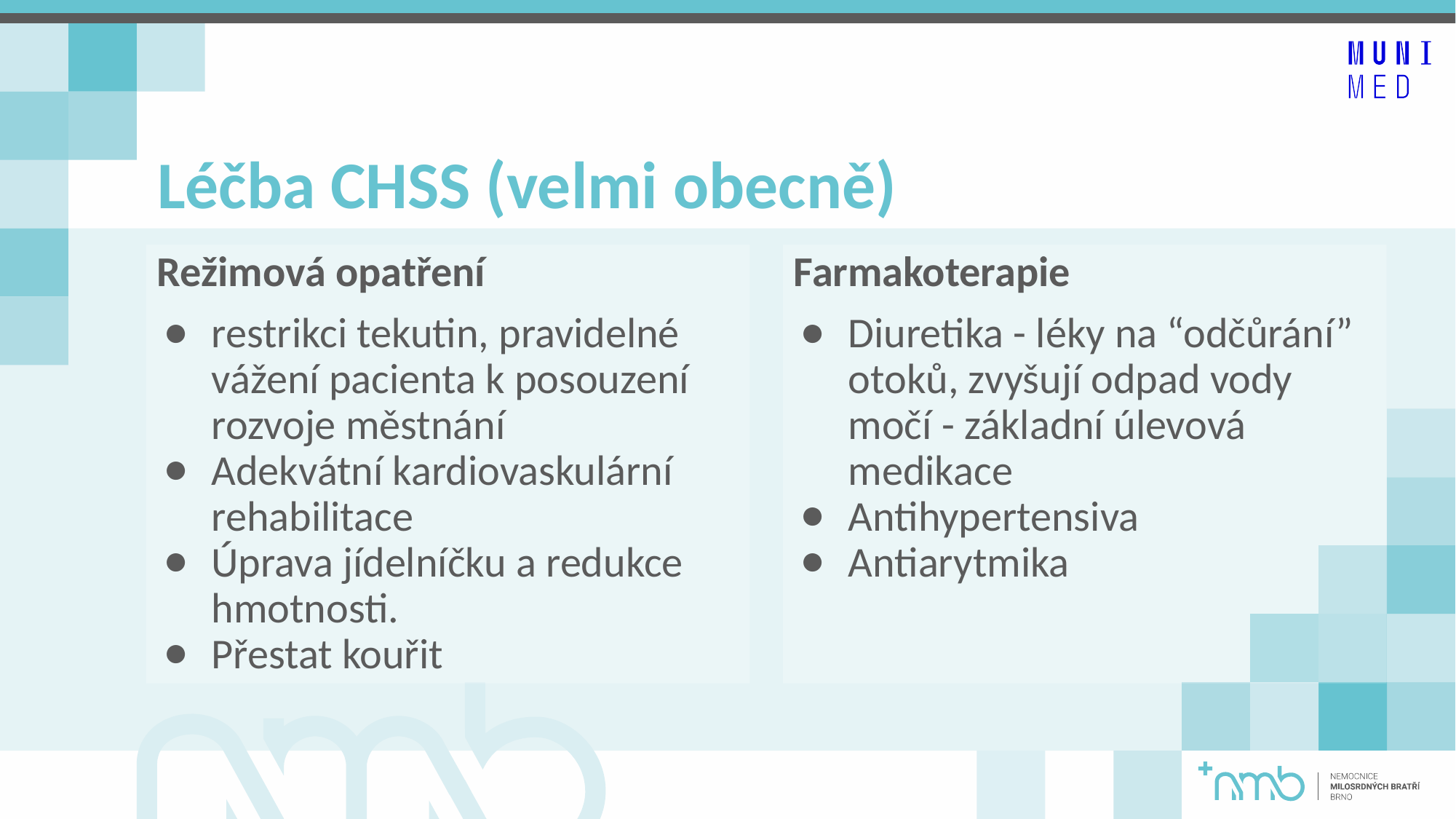

# Léčba CHSS (velmi obecně)
Režimová opatření
restrikci tekutin, pravidelné vážení pacienta k posouzení rozvoje městnání
Adekvátní kardiovaskulární rehabilitace
Úprava jídelníčku a redukce hmotnosti.
Přestat kouřit

Farmakoterapie
Diuretika - léky na “odčůrání” otoků, zvyšují odpad vody močí - základní úlevová medikace
Antihypertensiva
Antiarytmika